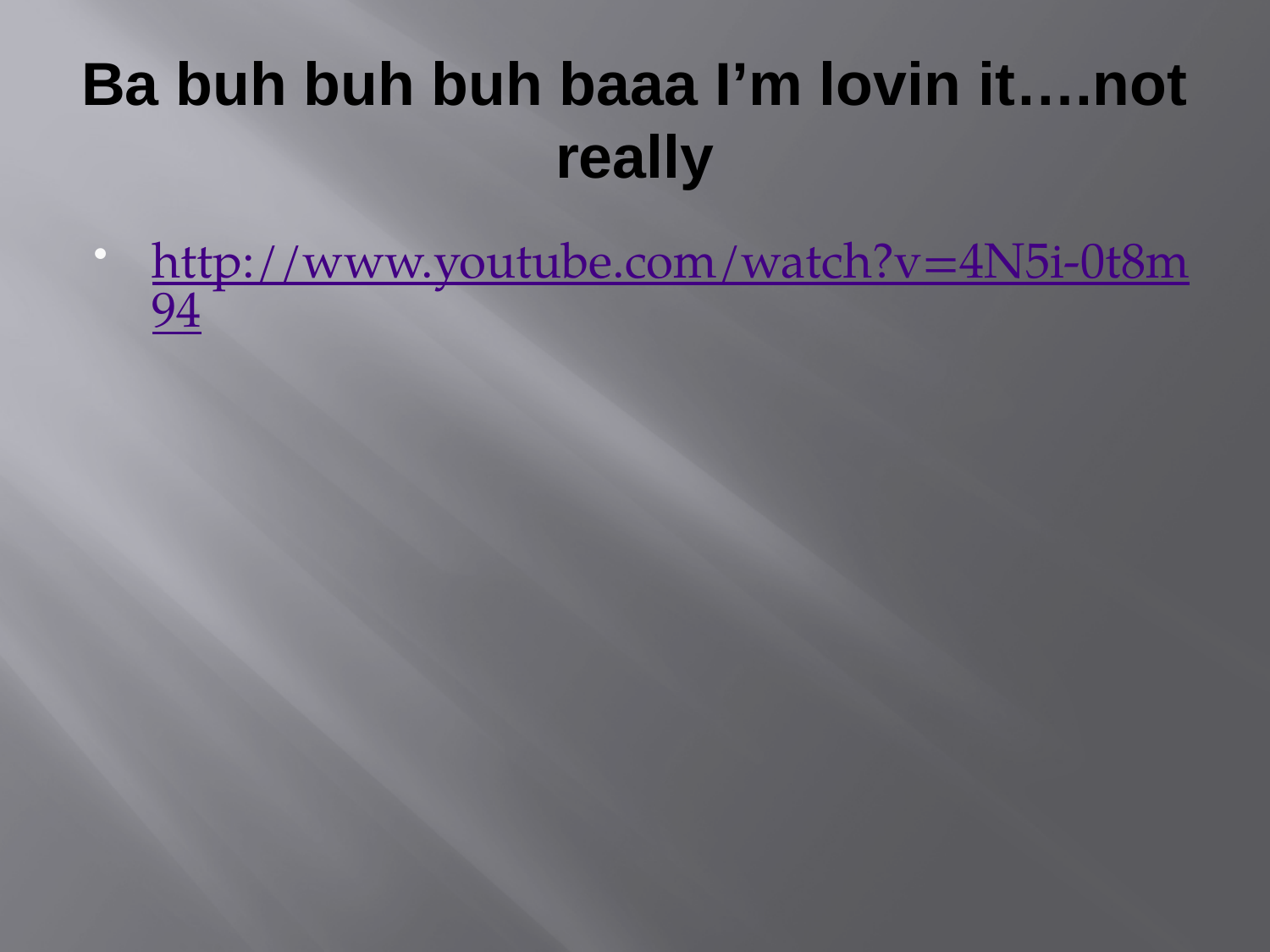

# Ba buh buh buh baaa I’m lovin it….not really
http://www.youtube.com/watch?v=4N5i-0t8m94